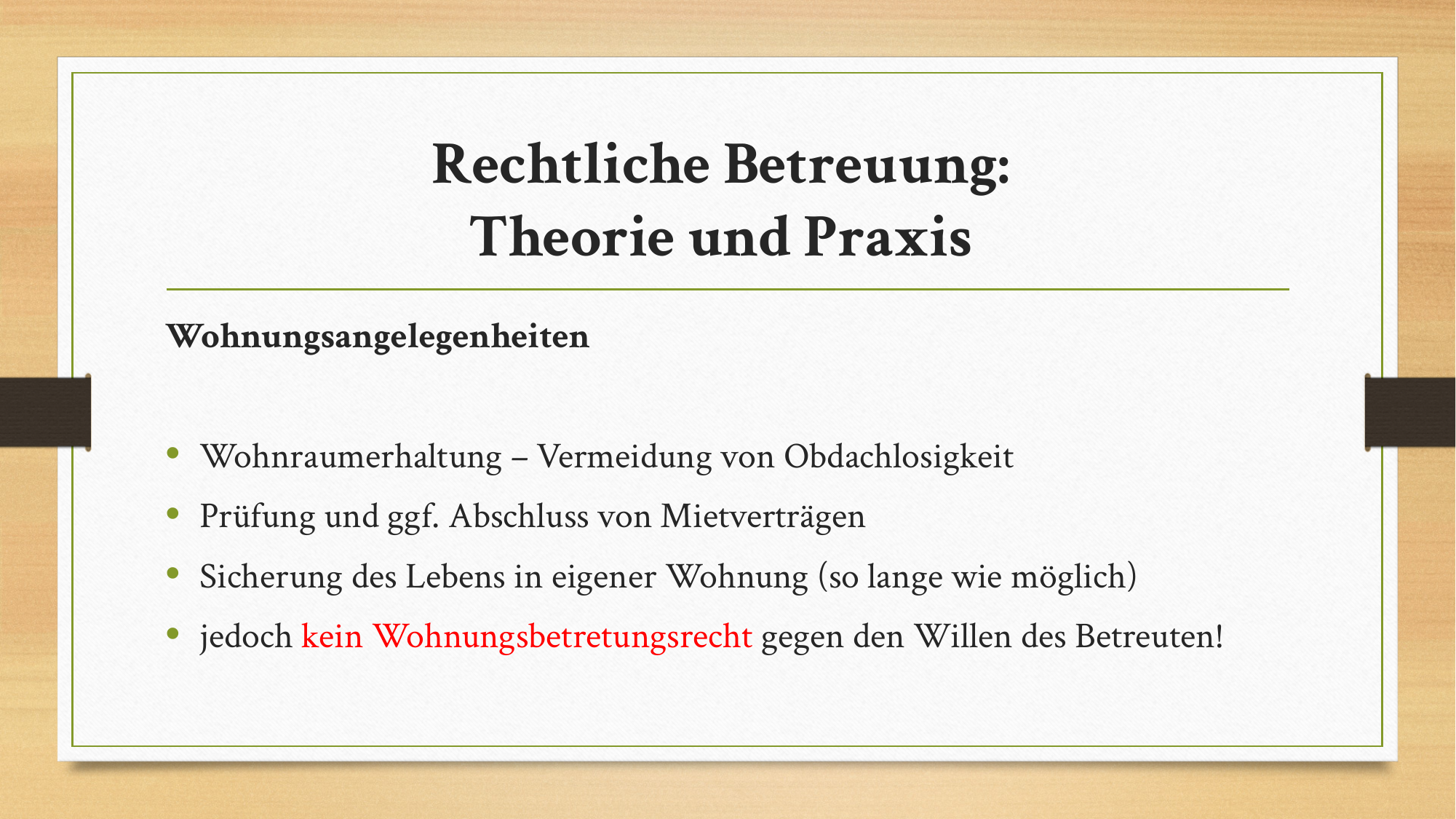

# Rechtliche Betreuung: Theorie und Praxis
Wohnungsangelegenheiten

Wohnraumerhaltung – Vermeidung von Obdachlosigkeit
Prüfung und ggf. Abschluss von Mietverträgen
Sicherung des Lebens in eigener Wohnung (so lange wie möglich)
jedoch kein Wohnungsbetretungsrecht gegen den Willen des Betreuten!